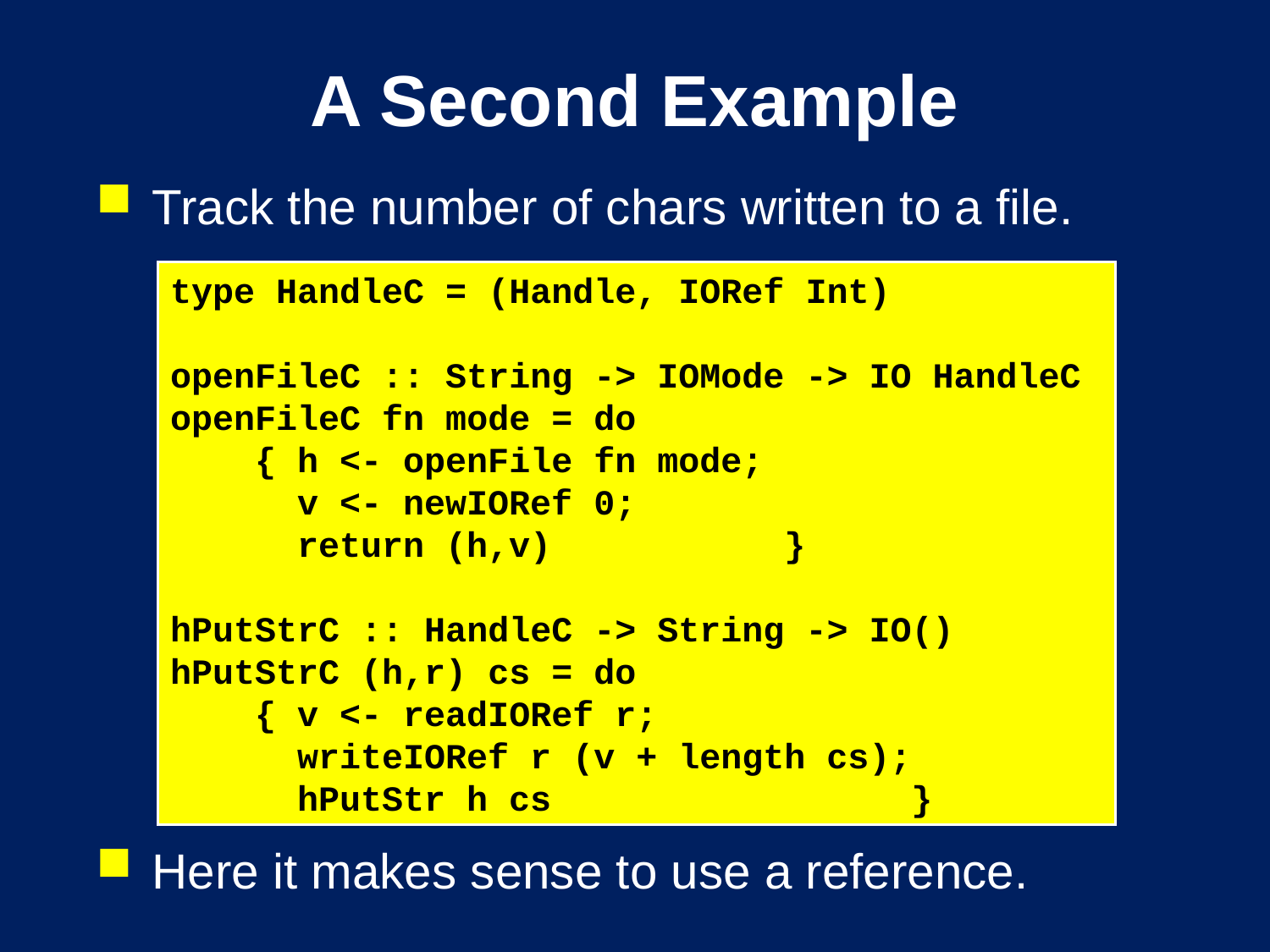

# A Second Example
Track the number of chars written to a file.

Here it makes sense to use a reference.
type HandleC = (Handle, IORef Int)

openFileC :: String -> IOMode -> IO HandleC
openFileC fn mode = do
    { h <- openFile fn mode;
      v <- newIORef 0;
      return (h,v)           }

hPutStrC :: HandleC -> String -> IO()
hPutStrC (h,r) cs = do
    { v <- readIORef r;
      writeIORef r (v + length cs);
      hPutStr h cs                 }